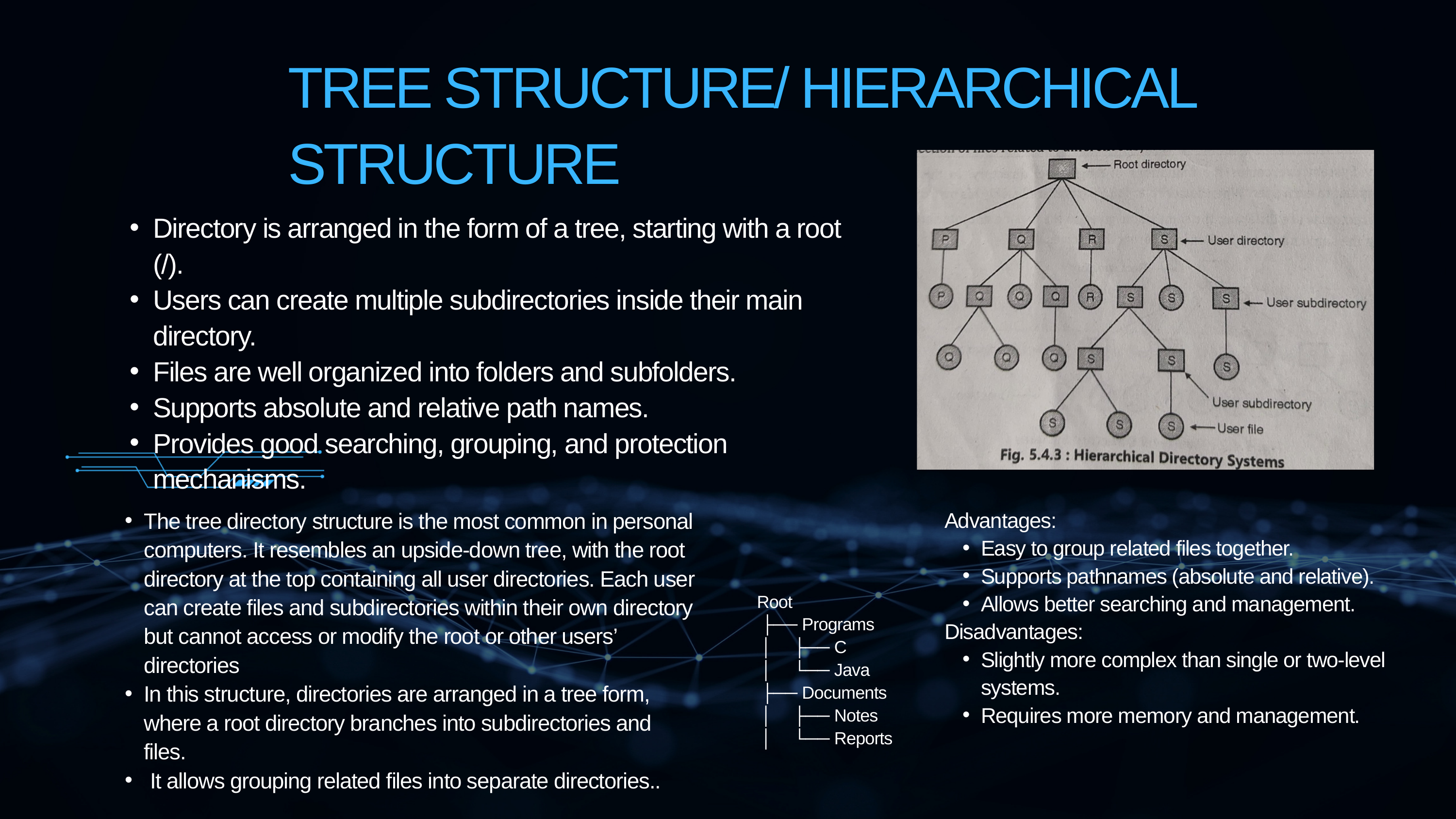

TREE STRUCTURE/ HIERARCHICAL STRUCTURE

Directory is arranged in the form of a tree, starting with a root (/).
Users can create multiple subdirectories inside their main directory.
Files are well organized into folders and subfolders.
Supports absolute and relative path names.
Provides good searching, grouping, and protection mechanisms.

The tree directory structure is the most common in personal computers. It resembles an upside-down tree, with the root directory at the top containing all user directories. Each user can create files and subdirectories within their own directory but cannot access or modify the root or other users’ directories
In this structure, directories are arranged in a tree form, where a root directory branches into subdirectories and files.
 It allows grouping related files into separate directories..

Advantages:
Easy to group related files together.
Supports pathnames (absolute and relative).
Allows better searching and management.
Disadvantages:
Slightly more complex than single or two-level systems.
Requires more memory and management.

Root
 ├── Programs
 │     ├── C
 │     └── Java
 ├── Documents
 │     ├── Notes
 │     └── Reports